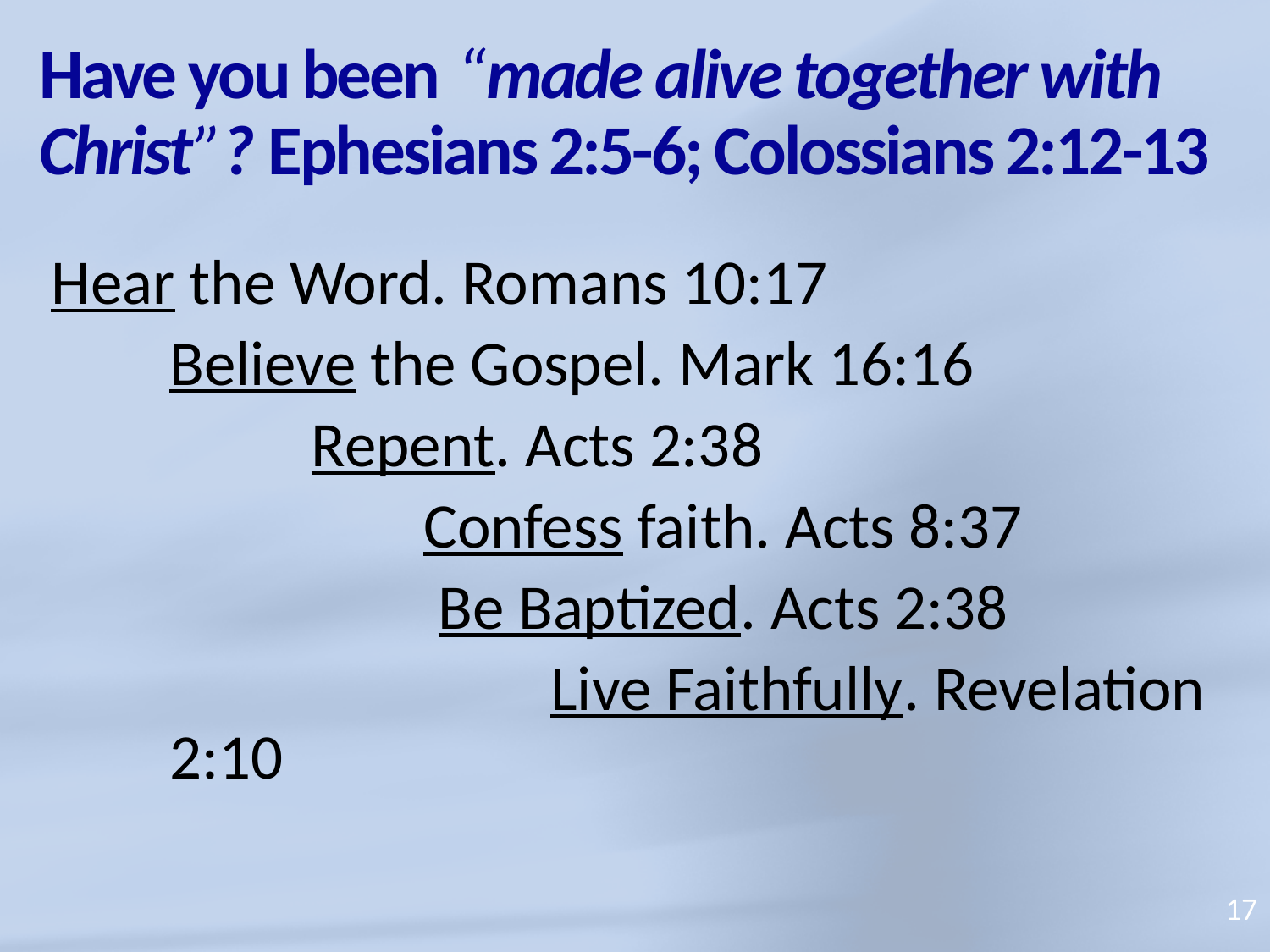

# Have you been “made alive together with Christ”? Ephesians 2:5-6; Colossians 2:12-13
Hear the Word. Romans 10:17
	Believe the Gospel. Mark 16:16
		 Repent. Acts 2:38
			Confess faith. Acts 8:37
			 Be Baptized. Acts 2:38
				Live Faithfully. Revelation 2:10
17